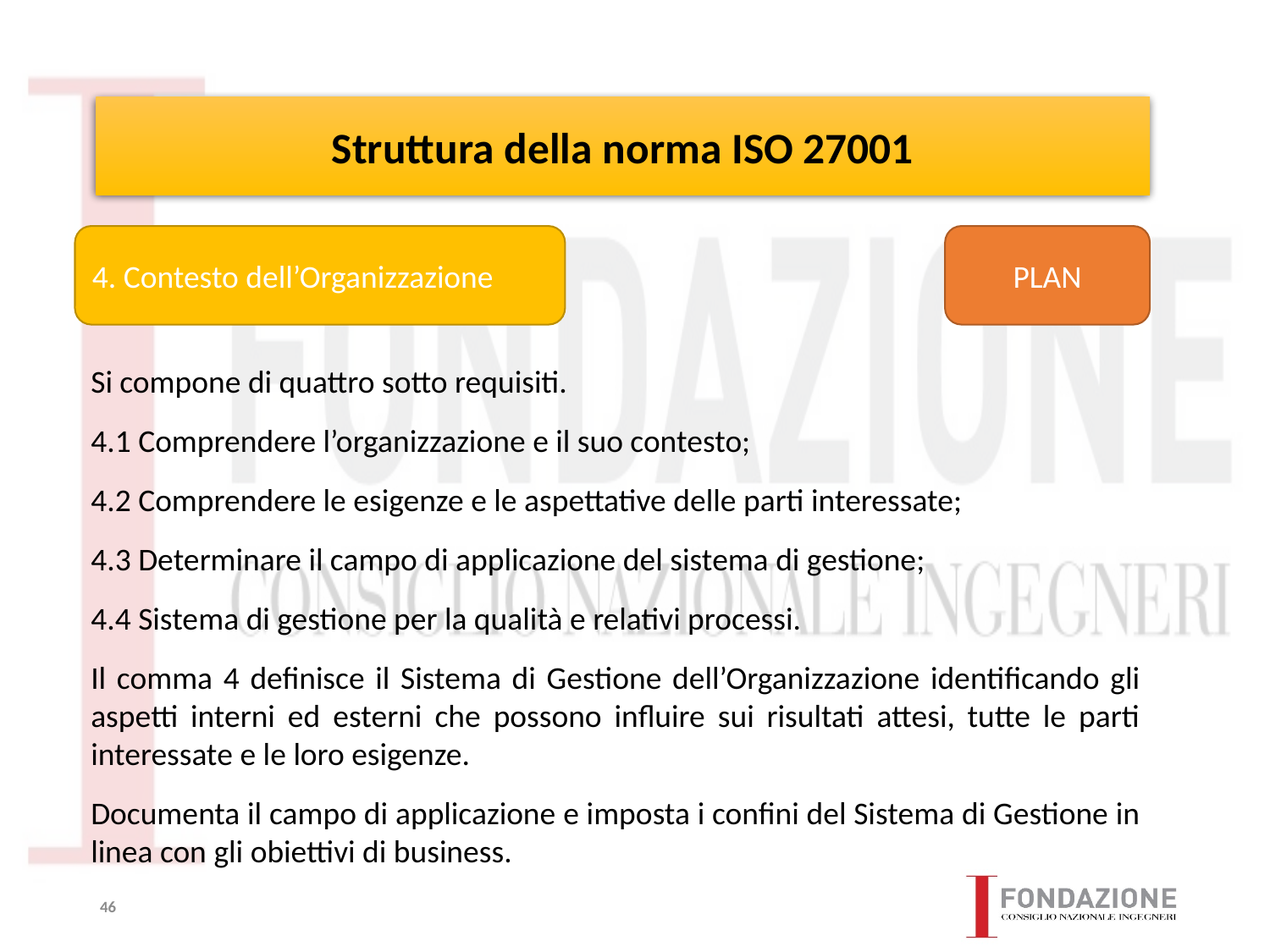

# Struttura della norma ISO 27001
4. Contesto dell’Organizzazione
PLAN
Si compone di quattro sotto requisiti.
4.1 Comprendere l’organizzazione e il suo contesto;
4.2 Comprendere le esigenze e le aspettative delle parti interessate;
4.3 Determinare il campo di applicazione del sistema di gestione;
4.4 Sistema di gestione per la qualità e relativi processi.
Il comma 4 definisce il Sistema di Gestione dell’Organizzazione identificando gli aspetti interni ed esterni che possono influire sui risultati attesi, tutte le parti interessate e le loro esigenze.
Documenta il campo di applicazione e imposta i confini del Sistema di Gestione in linea con gli obiettivi di business.